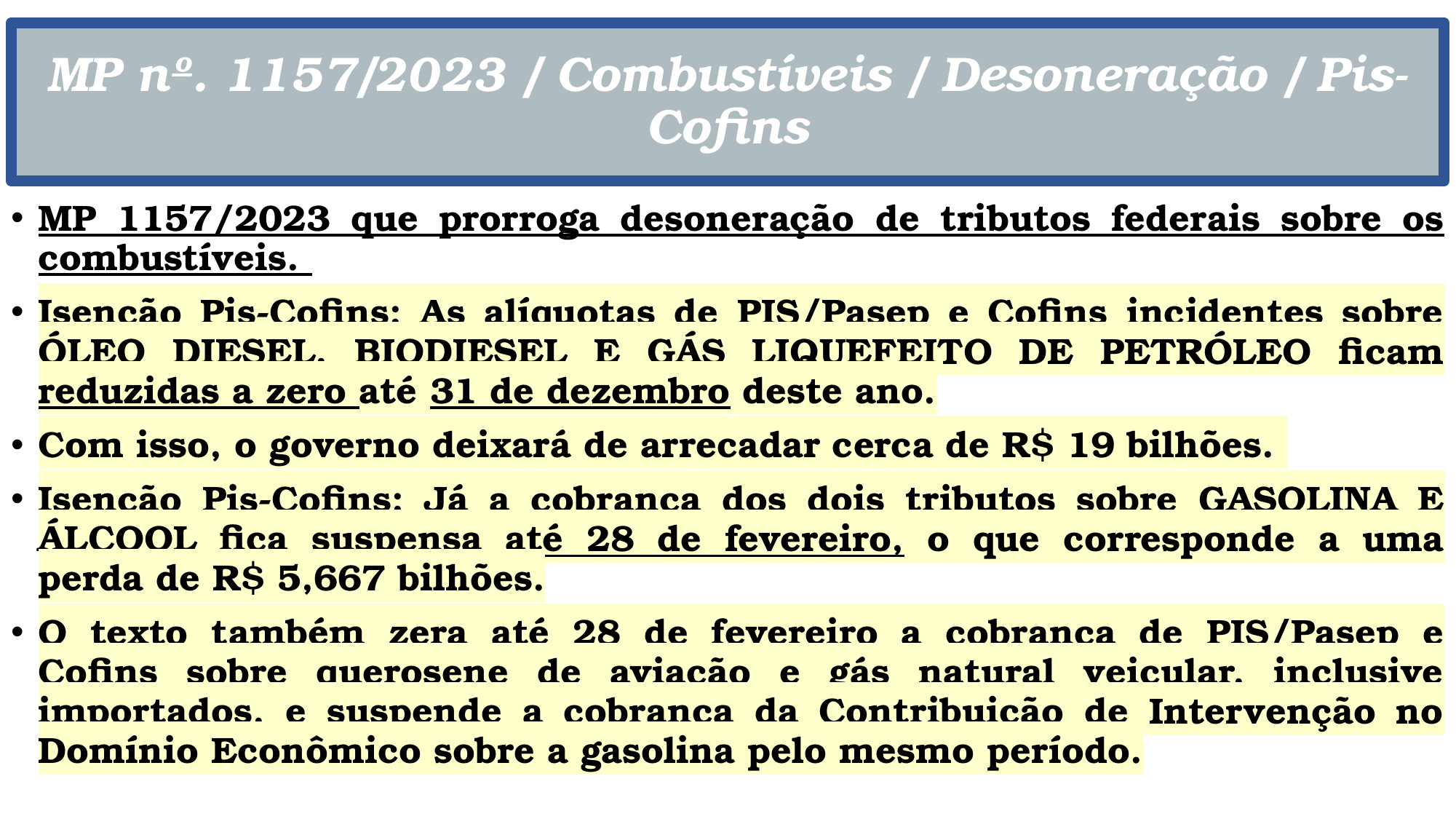

# MP nº. 1157/2023 / Combustíveis / Desoneração / Pis-Cofins
MP 1157/2023 que prorroga desoneração de tributos federais sobre os combustíveis.
Isenção Pis-Cofins: As alíquotas de PIS/Pasep e Cofins incidentes sobre óleo diesel, biodiesel e gás liquefeito de petróleo ficam reduzidas a zero até 31 de dezembro deste ano.
Com isso, o governo deixará de arrecadar cerca de R$ 19 bilhões.
Isenção Pis-Cofins: Já a cobrança dos dois tributos sobre gasolina e álcool fica suspensa até 28 de fevereiro, o que corresponde a uma perda de R$ 5,667 bilhões.
O texto também zera até 28 de fevereiro a cobrança de PIS/Pasep e Cofins sobre querosene de aviação e gás natural veicular, inclusive importados, e suspende a cobrança da Contribuição de Intervenção no Domínio Econômico sobre a gasolina pelo mesmo período.